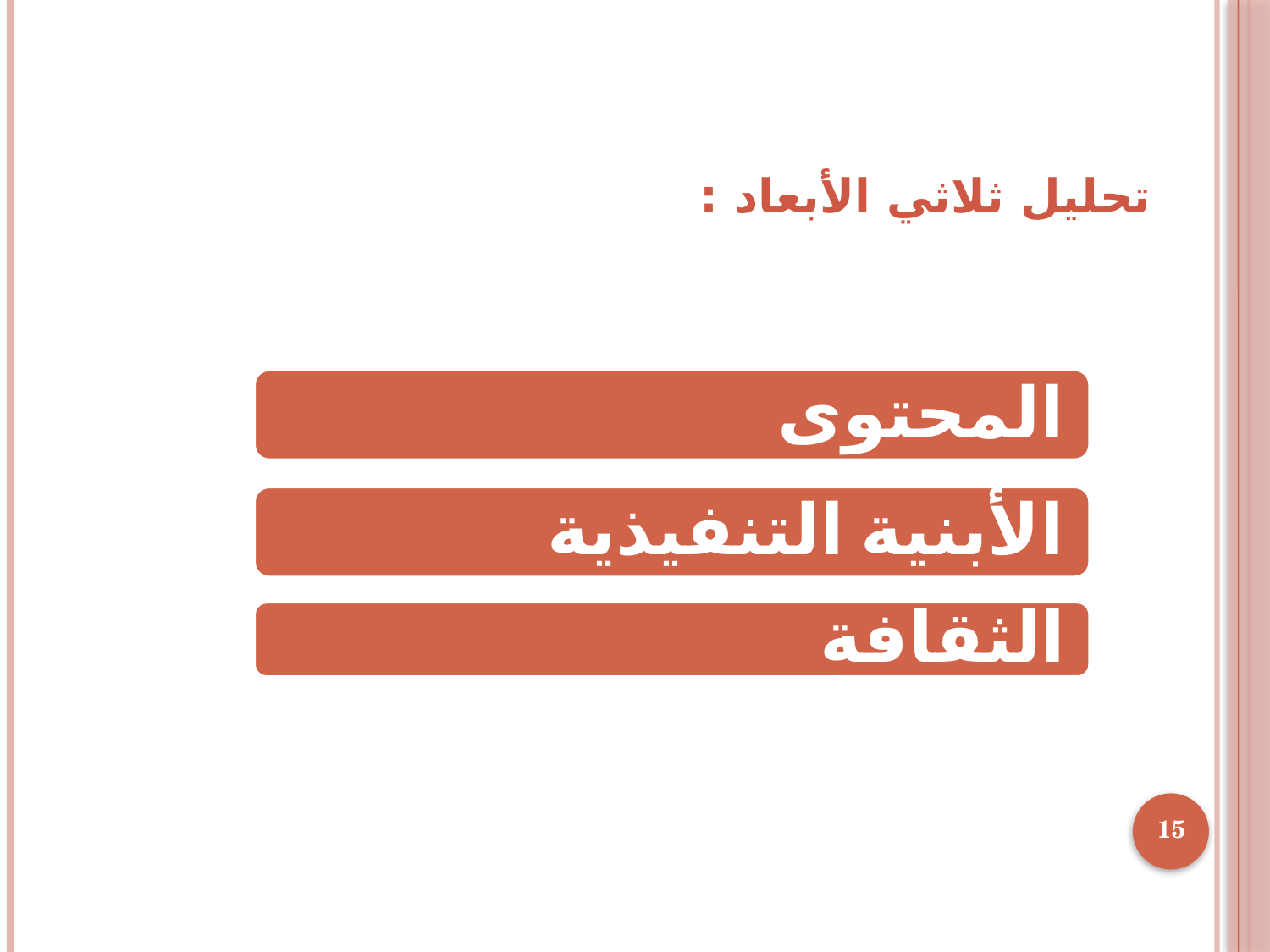

# تحليل ثلاثي الأبعاد :
المحتوى
الأبنية التنفيذية
الثقافة
15